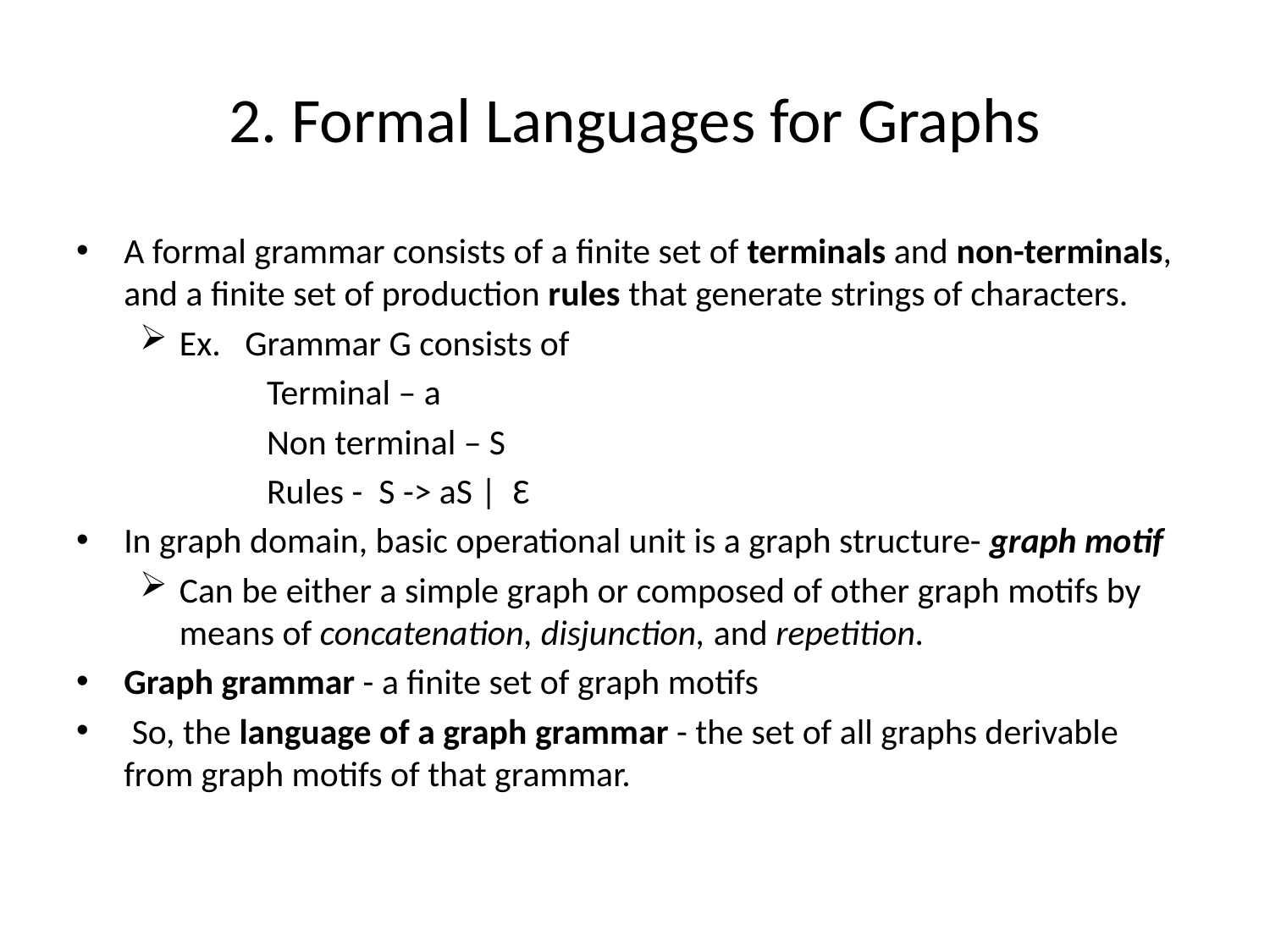

# 2. Formal Languages for Graphs
A formal grammar consists of a finite set of terminals and non-terminals, and a finite set of production rules that generate strings of characters.
Ex.   Grammar G consists of
	Terminal – a
	Non terminal – S
	Rules -  S -> aS |  Ԑ
In graph domain, basic operational unit is a graph structure- graph motif
Can be either a simple graph or composed of other graph motifs by means of concatenation, disjunction, and repetition.
Graph grammar - a finite set of graph motifs
 So, the language of a graph grammar - the set of all graphs derivable from graph motifs of that grammar.